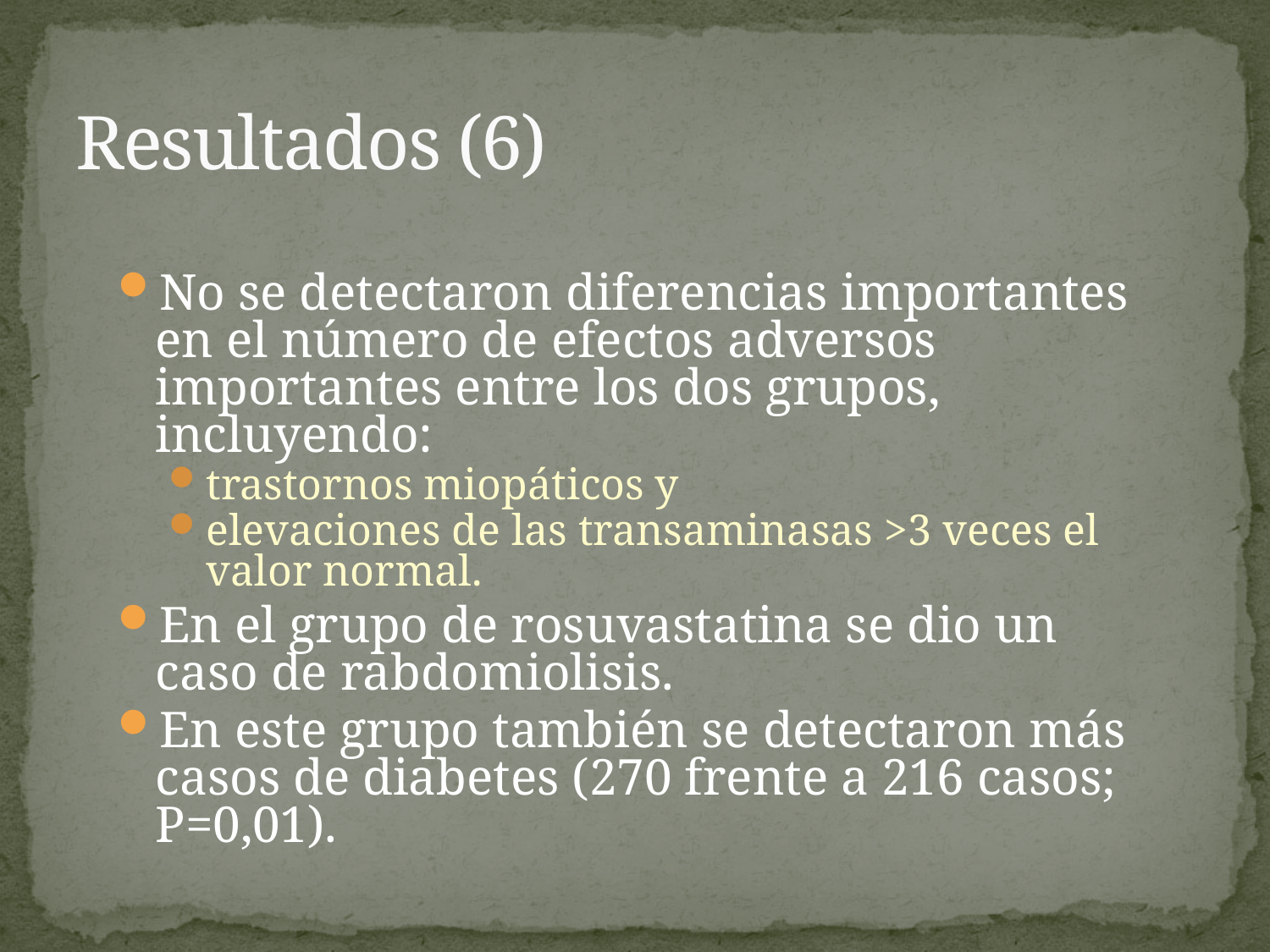

# Resultados (6)
No se detectaron diferencias importantes en el número de efectos adversos importantes entre los dos grupos, incluyendo:
trastornos miopáticos y
elevaciones de las transaminasas >3 veces el valor normal.
En el grupo de rosuvastatina se dio un caso de rabdomiolisis.
En este grupo también se detectaron más casos de diabetes (270 frente a 216 casos; P=0,01).